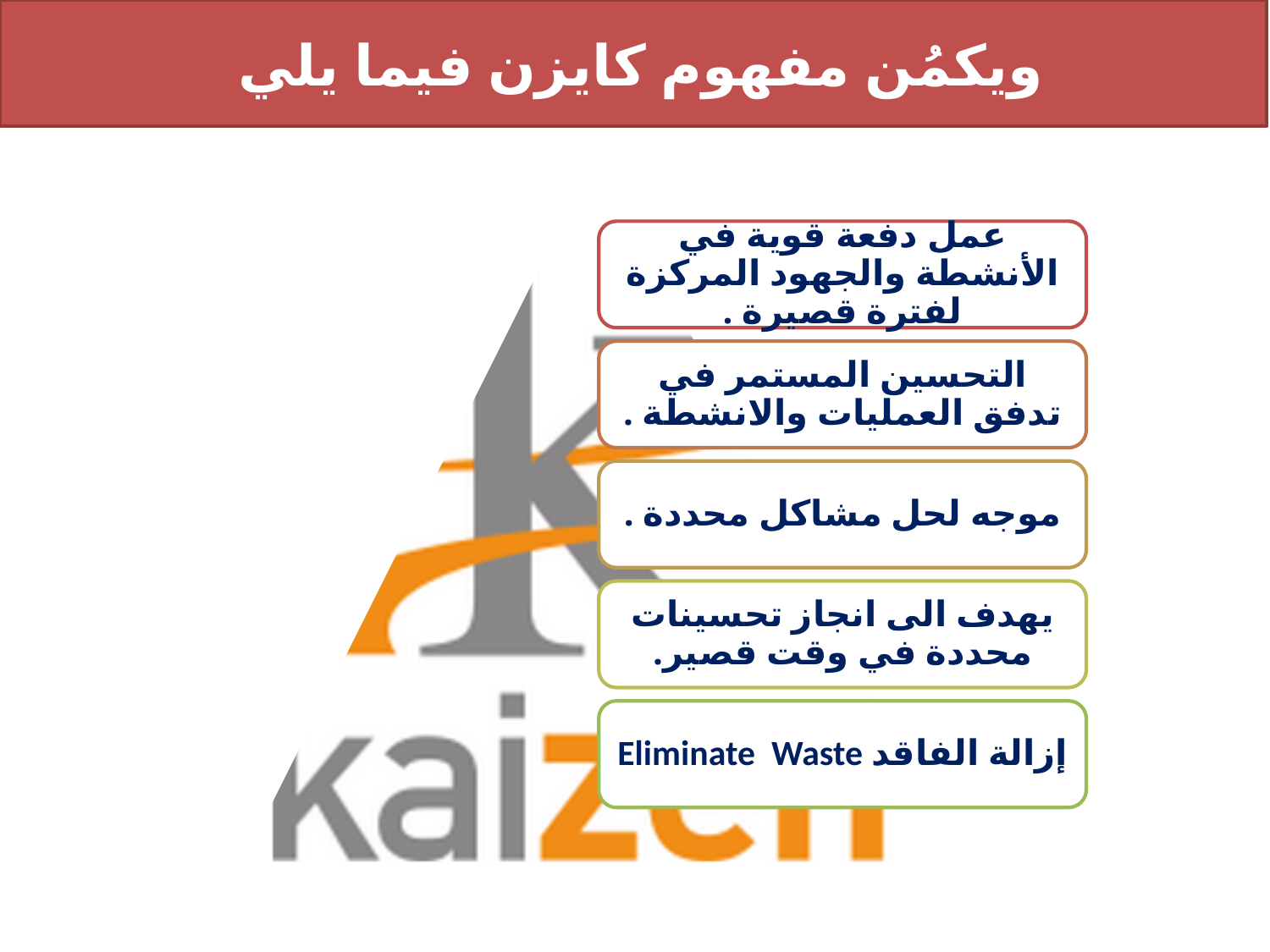

ويكمُن مفهوم كايزن فيما يلي

عمل دفعة قوية في الأنشطة والجهود المركزة لفترة قصيرة .
التحسين المستمر في تدفق العمليات والانشطة .
موجه لحل مشاكل محددة .
يهدف الى انجاز تحسينات محددة في وقت قصير.
إزالة الفاقد Eliminate  Waste